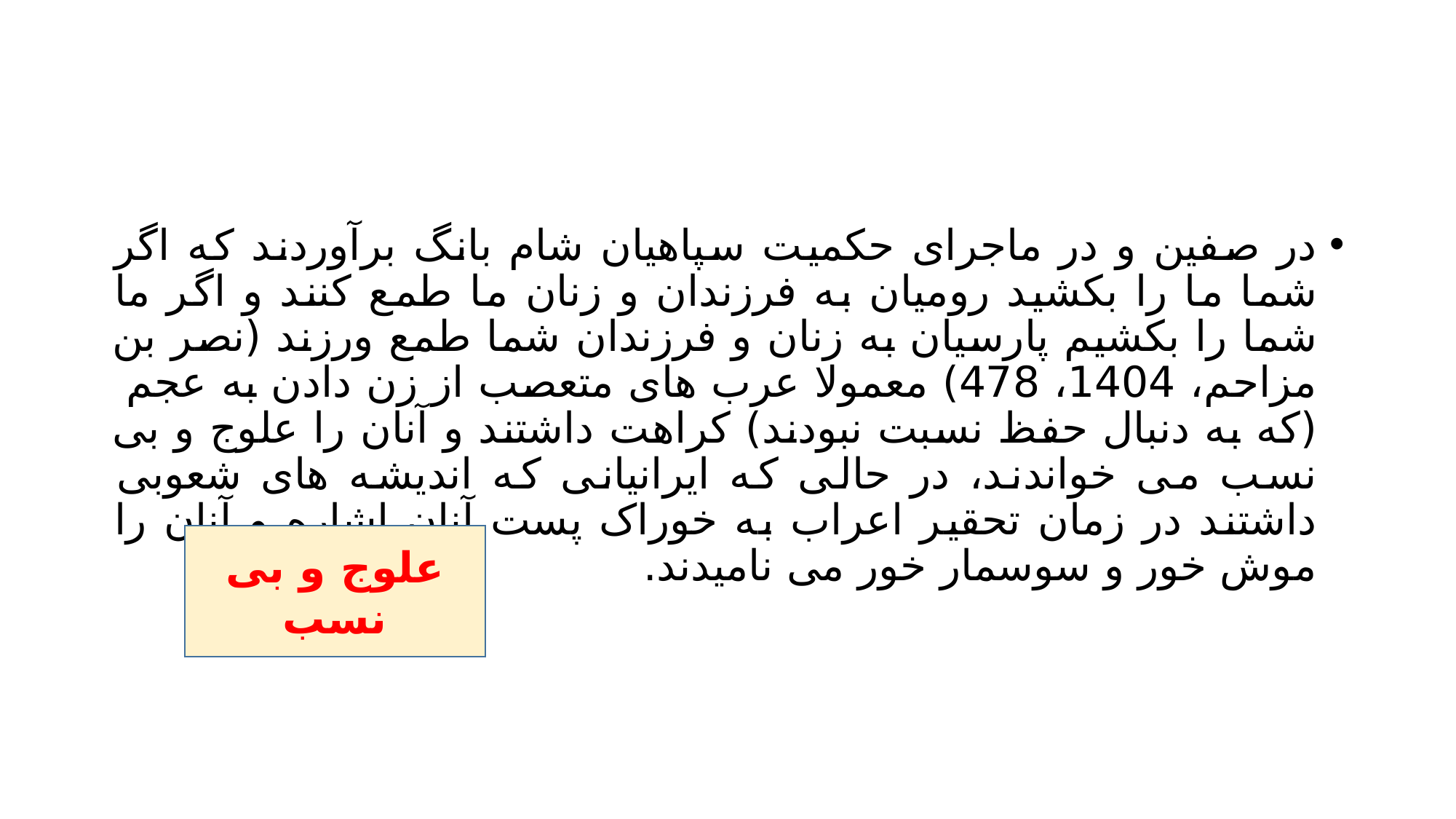

#
در صفین و در ماجرای حکمیت سپاهیان شام بانگ برآوردند که اگر شما ما را بکشید رومیان به فرزندان و زنان ما طمع کنند و اگر ما شما را بکشیم پارسیان به زنان و فرزندان شما طمع ورزند (نصر بن مزاحم، 1404، 478) معمولا عرب های متعصب از زن دادن به عجم  (که به دنبال حفظ نسبت نبودند) کراهت داشتند و آنان را علوج و بی نسب می خواندند، در حالی که ایرانیانی که اندیشه های شعوبی داشتند در زمان تحقیر اعراب به خوراک پست آنان اشاره و آنان را موش خور و سوسمار خور می نامیدند.
علوج و بی نسب